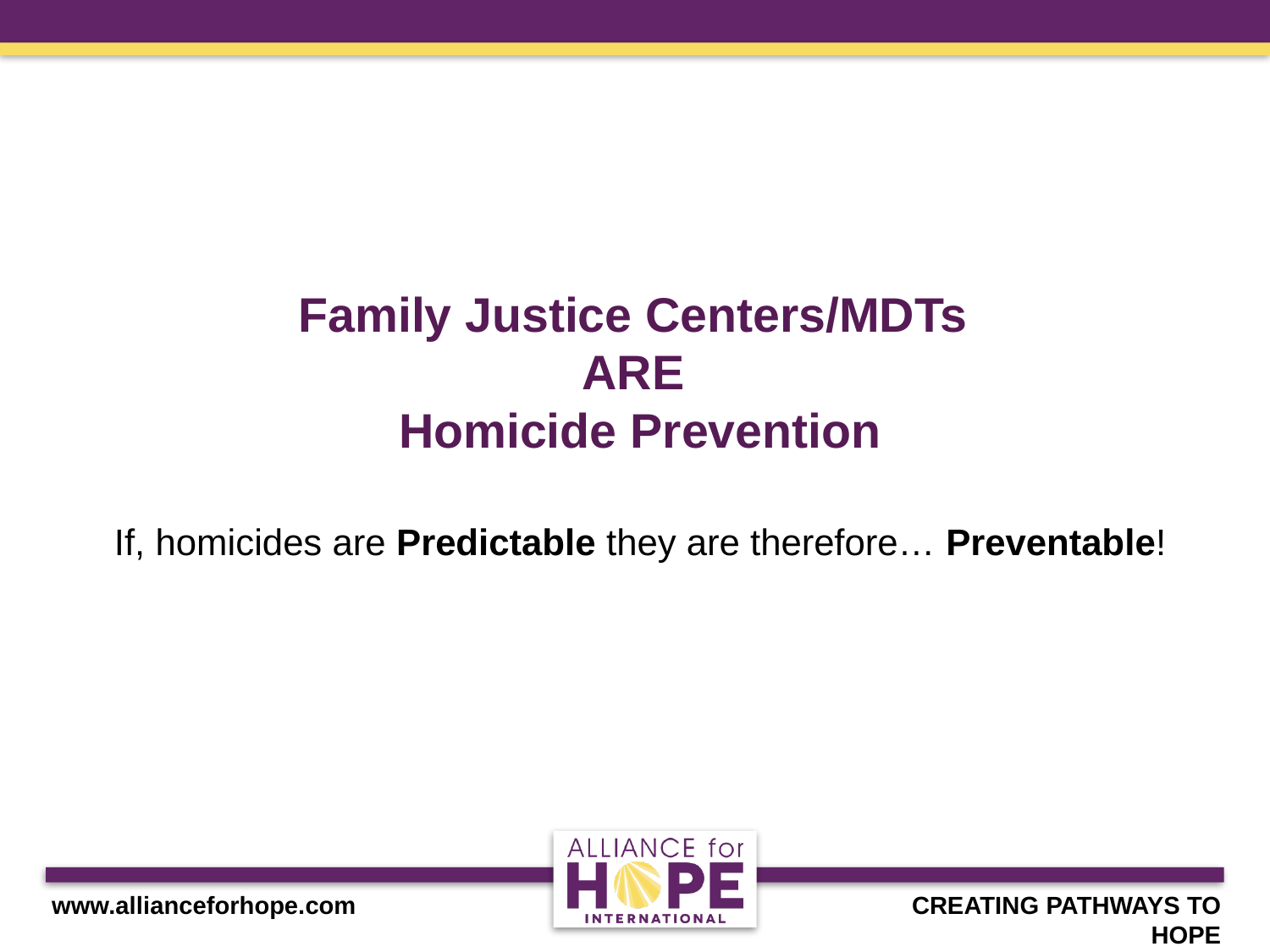

# Family Justice Centers/MDTs ARE Homicide Prevention

If, homicides are Predictable they are therefore… Preventable!